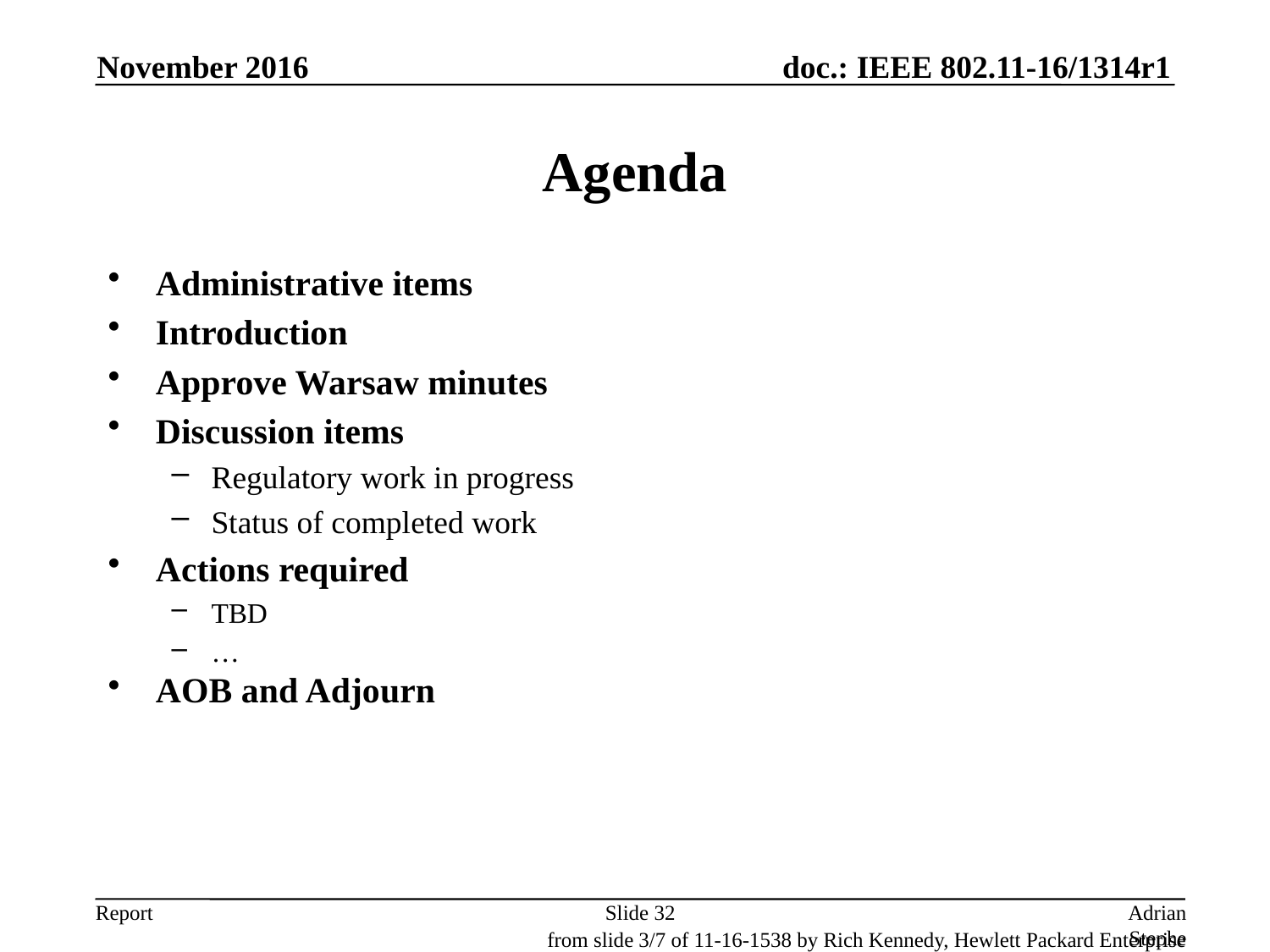

November 2016
# Agenda
Administrative items
Introduction
Approve Warsaw minutes
Discussion items
Regulatory work in progress
Status of completed work
Actions required
TBD
…
AOB and Adjourn
Slide 32
Adrian Stephens, Intel Corporation
from slide 3/7 of 11-16-1538 by Rich Kennedy, Hewlett Packard Enterprise